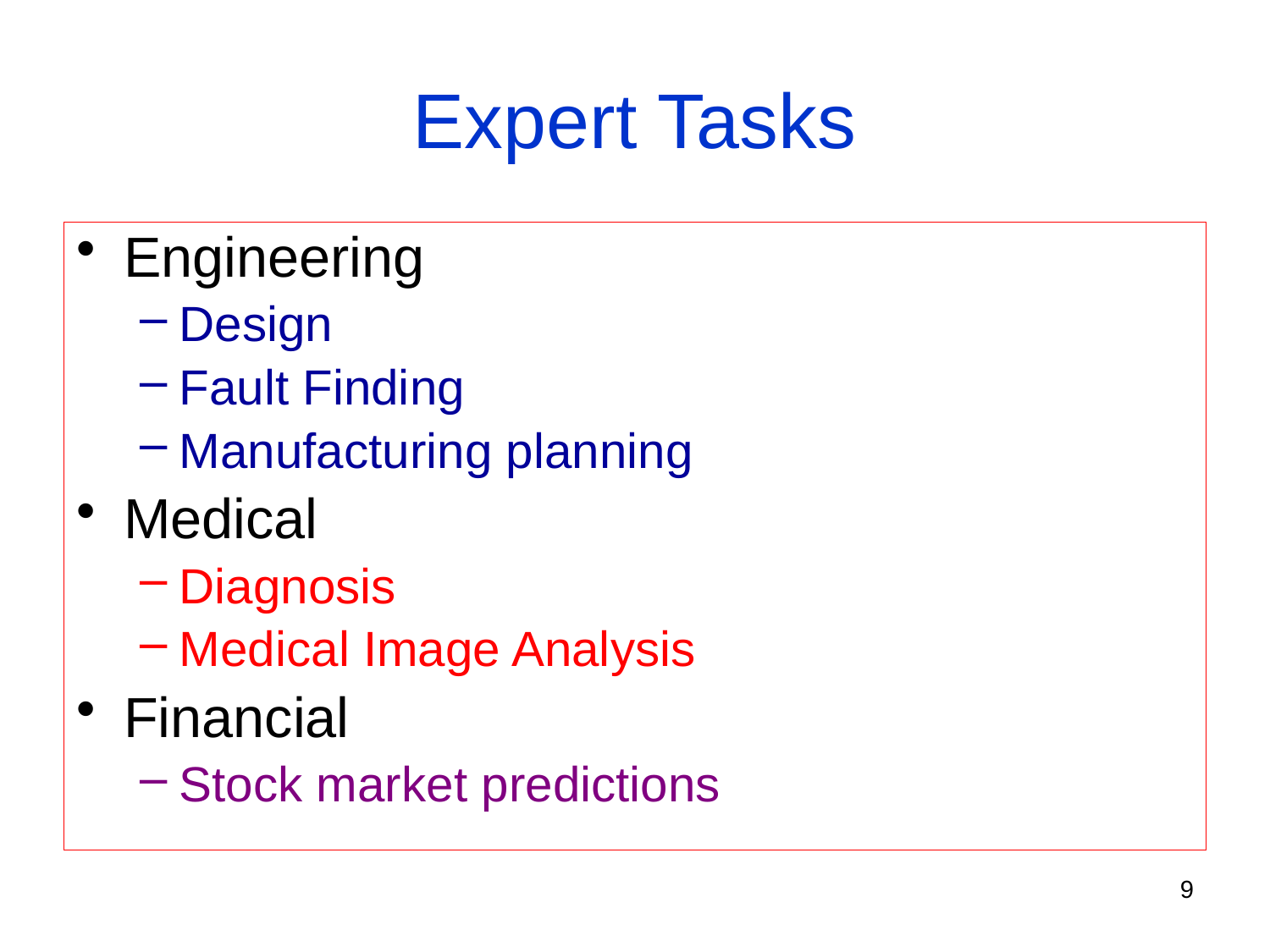

# Expert Tasks
Engineering
Design
Fault Finding
Manufacturing planning
Medical
Diagnosis
Medical Image Analysis
Financial
Stock market predictions
9